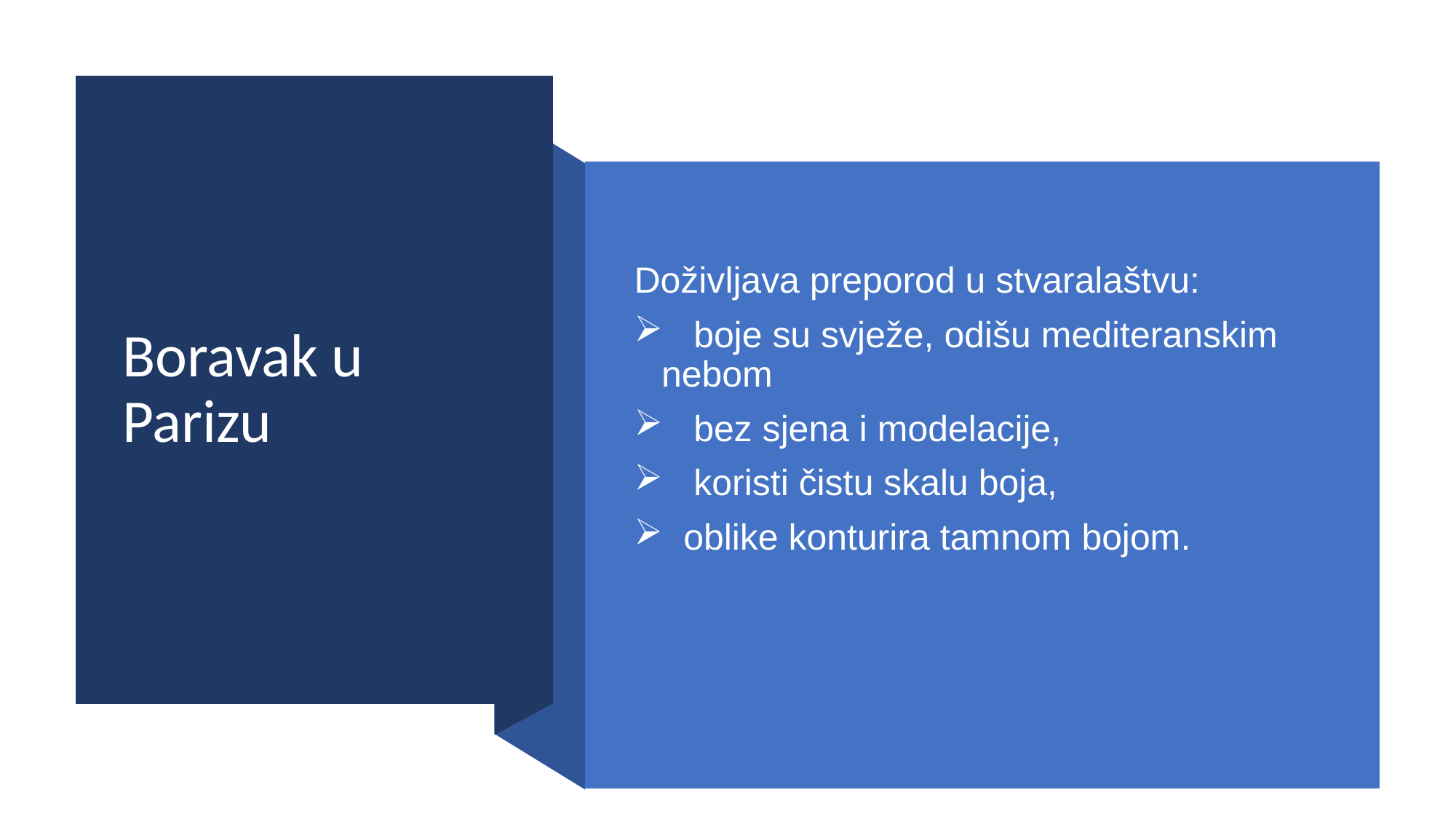

# Boravak u Parizu

Doživljava preporod u stvaralaštvu:
   boje su svježe, odišu mediteranskim nebom
   bez sjena i modelacije,
   koristi čistu skalu boja,
  oblike konturira tamnom bojom.